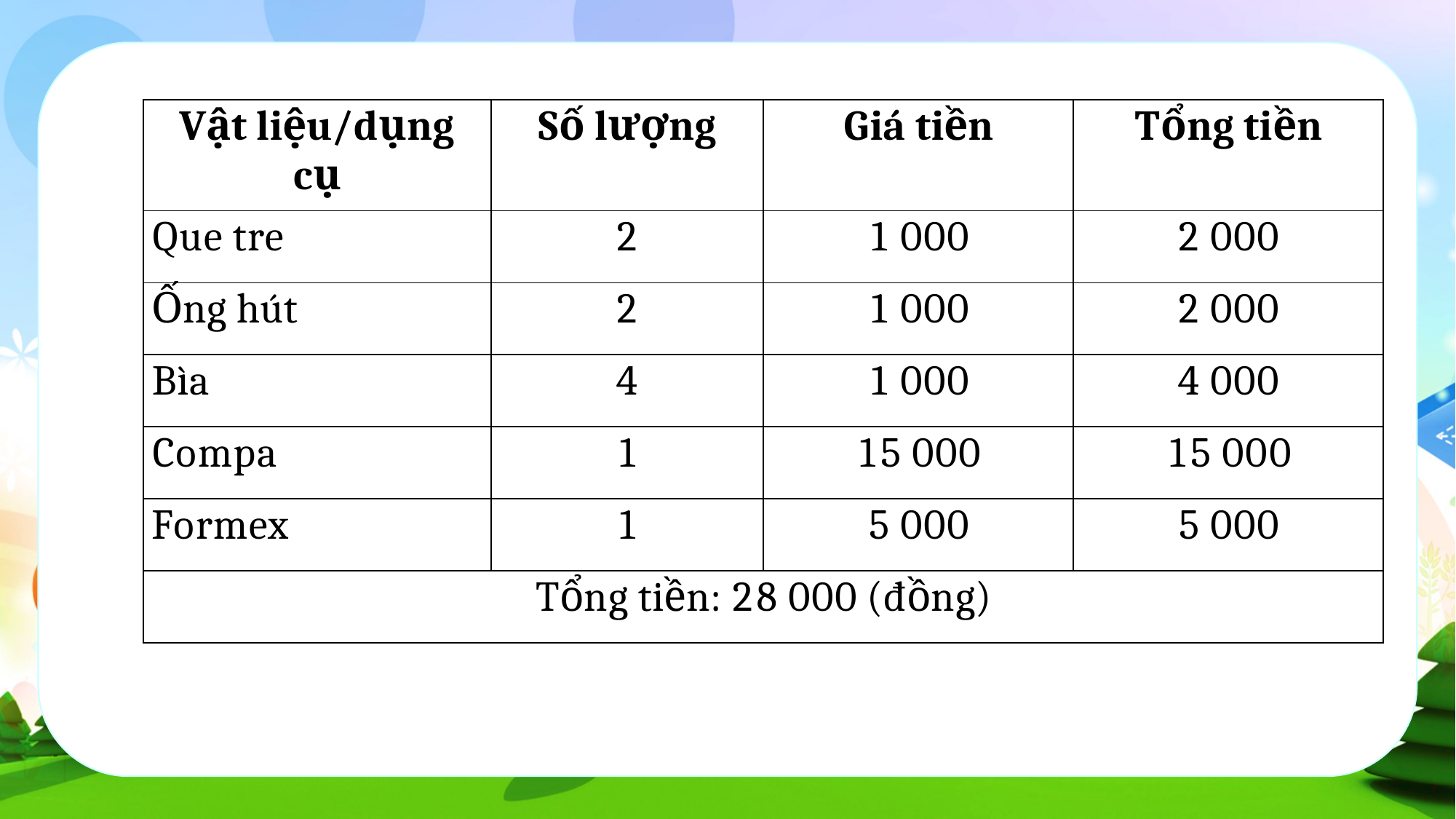

| Vật liệu/dụng cụ | Số lượng | Giá tiền | Tổng tiền |
| --- | --- | --- | --- |
| Que tre | 2 | 1 000 | 2 000 |
| Ống hút | 2 | 1 000 | 2 000 |
| Bìa | 4 | 1 000 | 4 000 |
| Compa | 1 | 15 000 | 15 000 |
| Formex | 1 | 5 000 | 5 000 |
| Tổng tiền: 28 000 (đồng) |  |  |  |